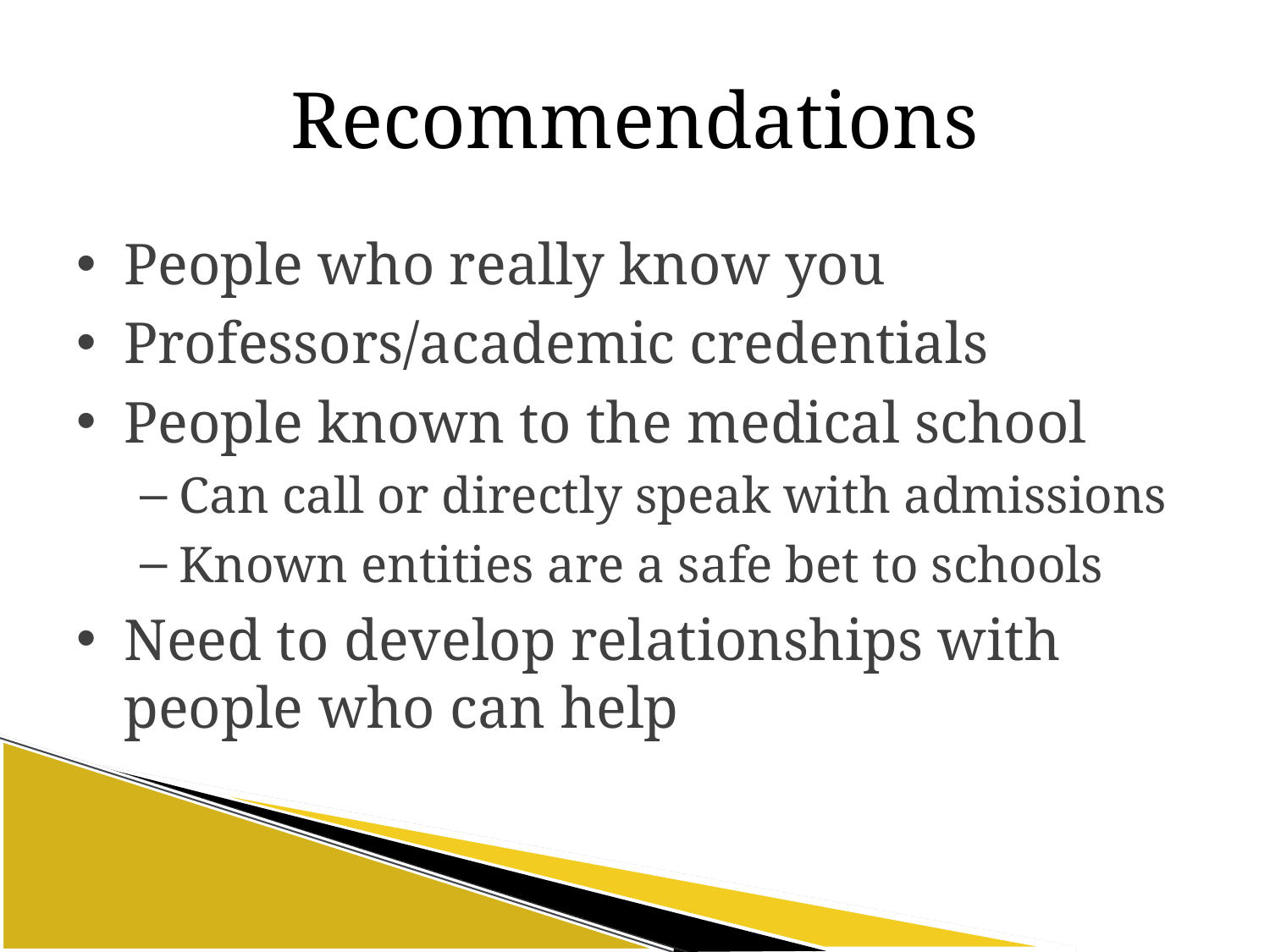

# Recommendations
People who really know you
Professors/academic credentials
People known to the medical school
Can call or directly speak with admissions
Known entities are a safe bet to schools
Need to develop relationships with people who can help